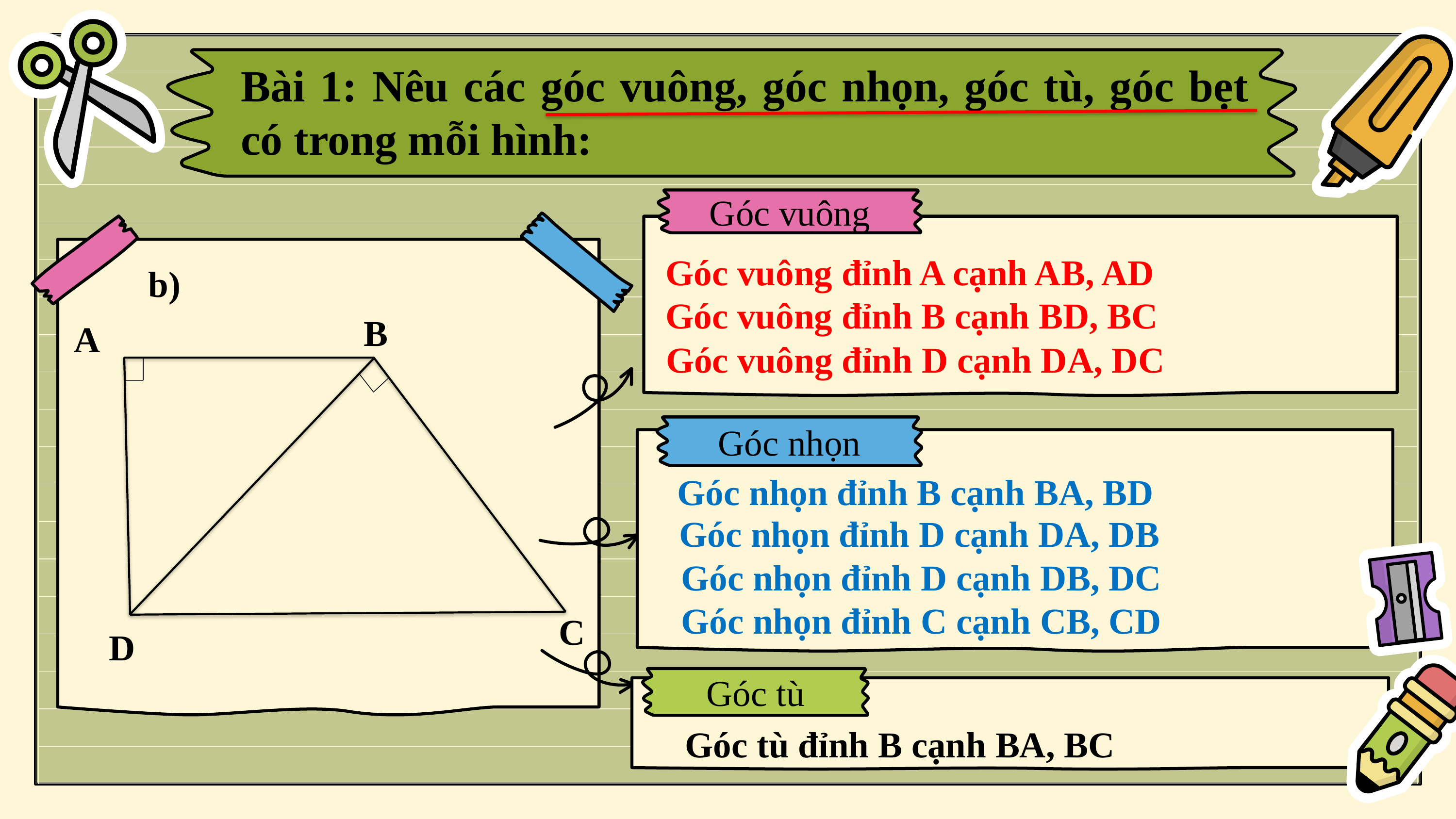

Bài 1: Nêu các góc vuông, góc nhọn, góc tù, góc bẹt có trong mỗi hình:
Góc vuông

Góc vuông đỉnh A cạnh AB, AD
b)
Góc vuông đỉnh B cạnh BD, BC
B
A
C
D
Góc vuông đỉnh D cạnh DA, DC

Góc nhọn

Góc nhọn đỉnh B cạnh BA, BD

Góc nhọn đỉnh D cạnh DA, DB
Góc nhọn đỉnh D cạnh DB, DC

Góc nhọn đỉnh C cạnh CB, CD

Góc tù

Góc tù đỉnh B cạnh BA, BC